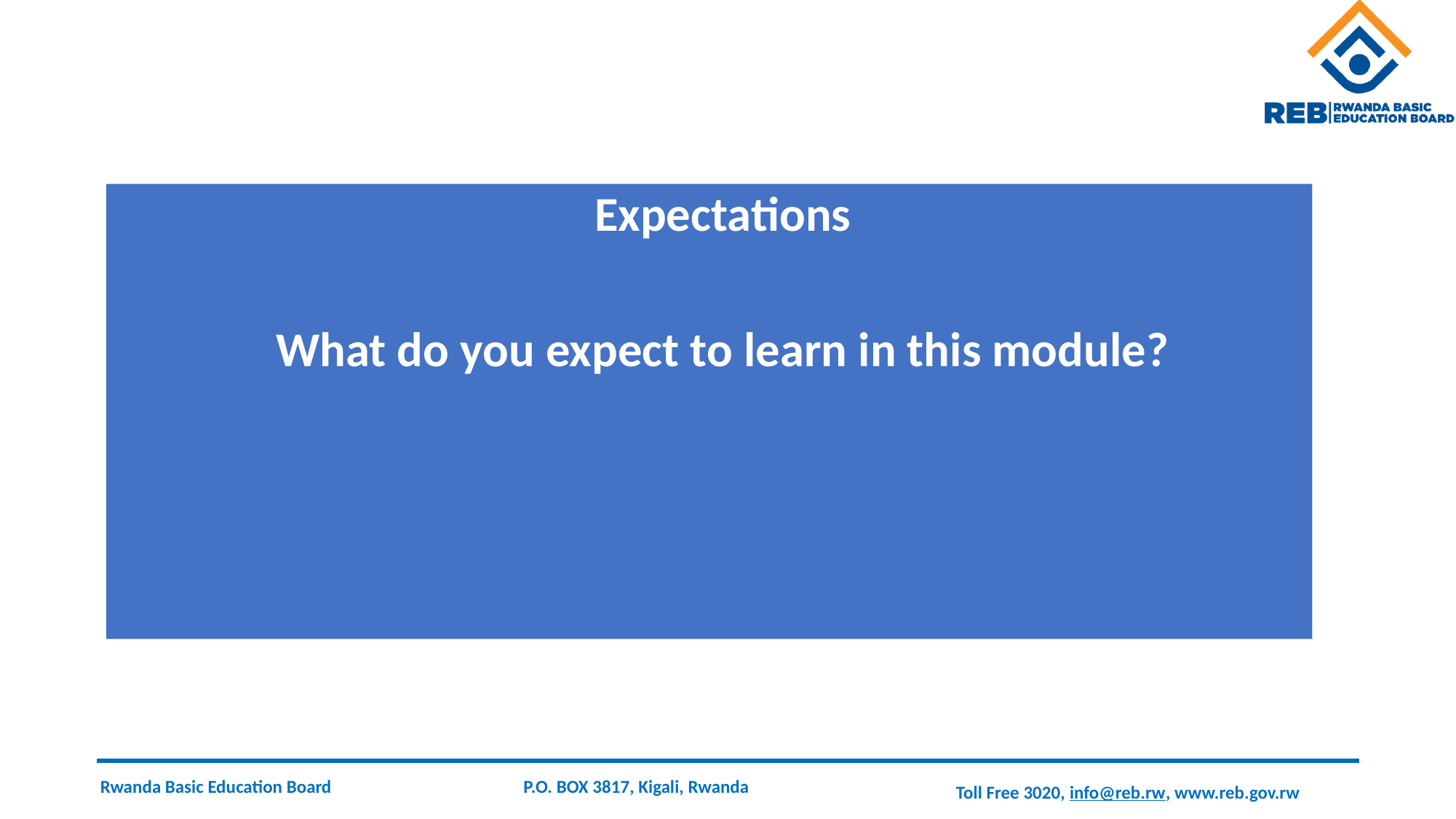

Expectations

What do you expect to learn in this module?